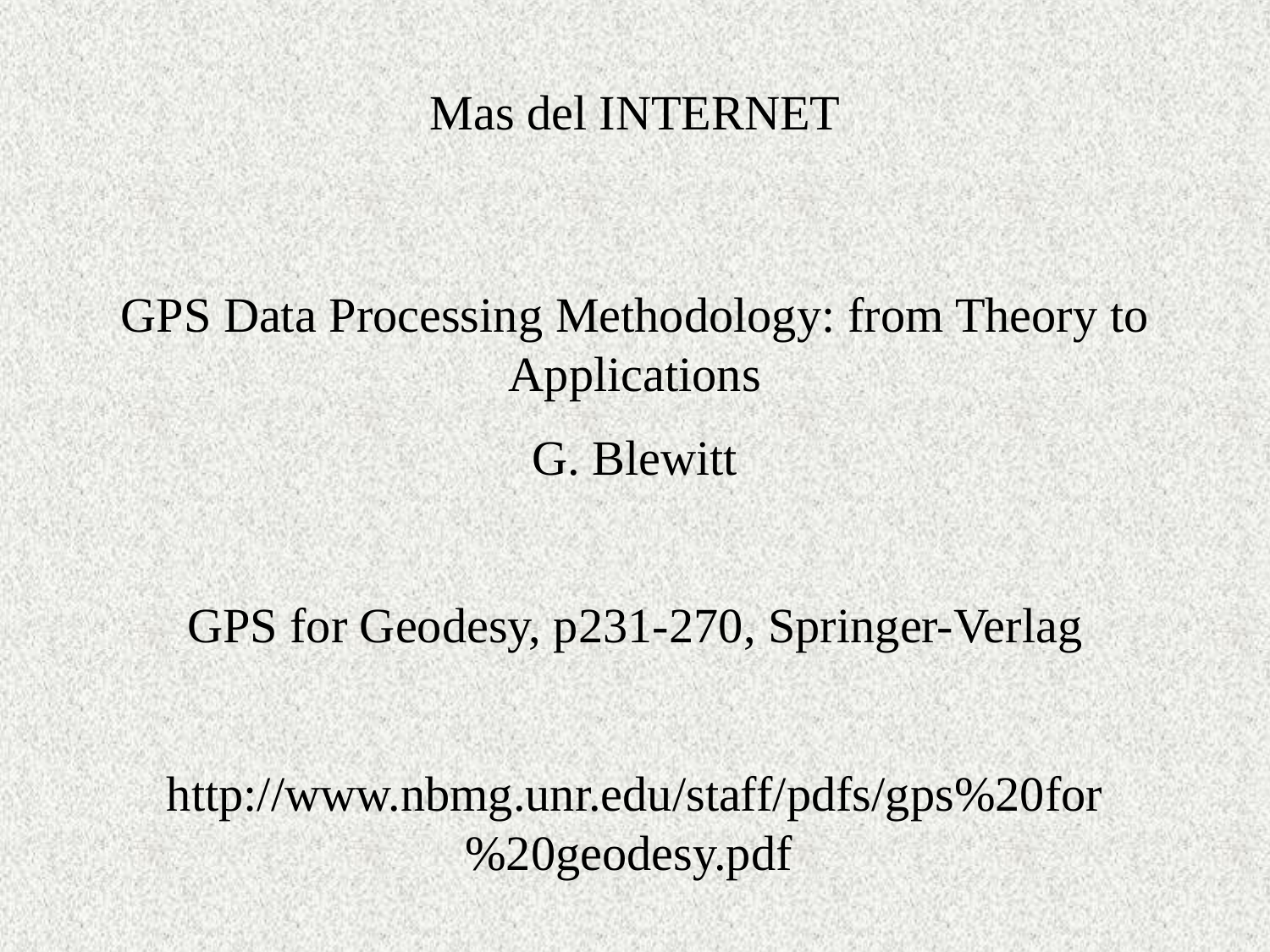

Mas del INTERNET

GPS Data Processing Methodology: from Theory to Applications
G. Blewitt

GPS for Geodesy, p231-270, Springer-Verlag

http://www.nbmg.unr.edu/staff/pdfs/gps%20for%20geodesy.pdf